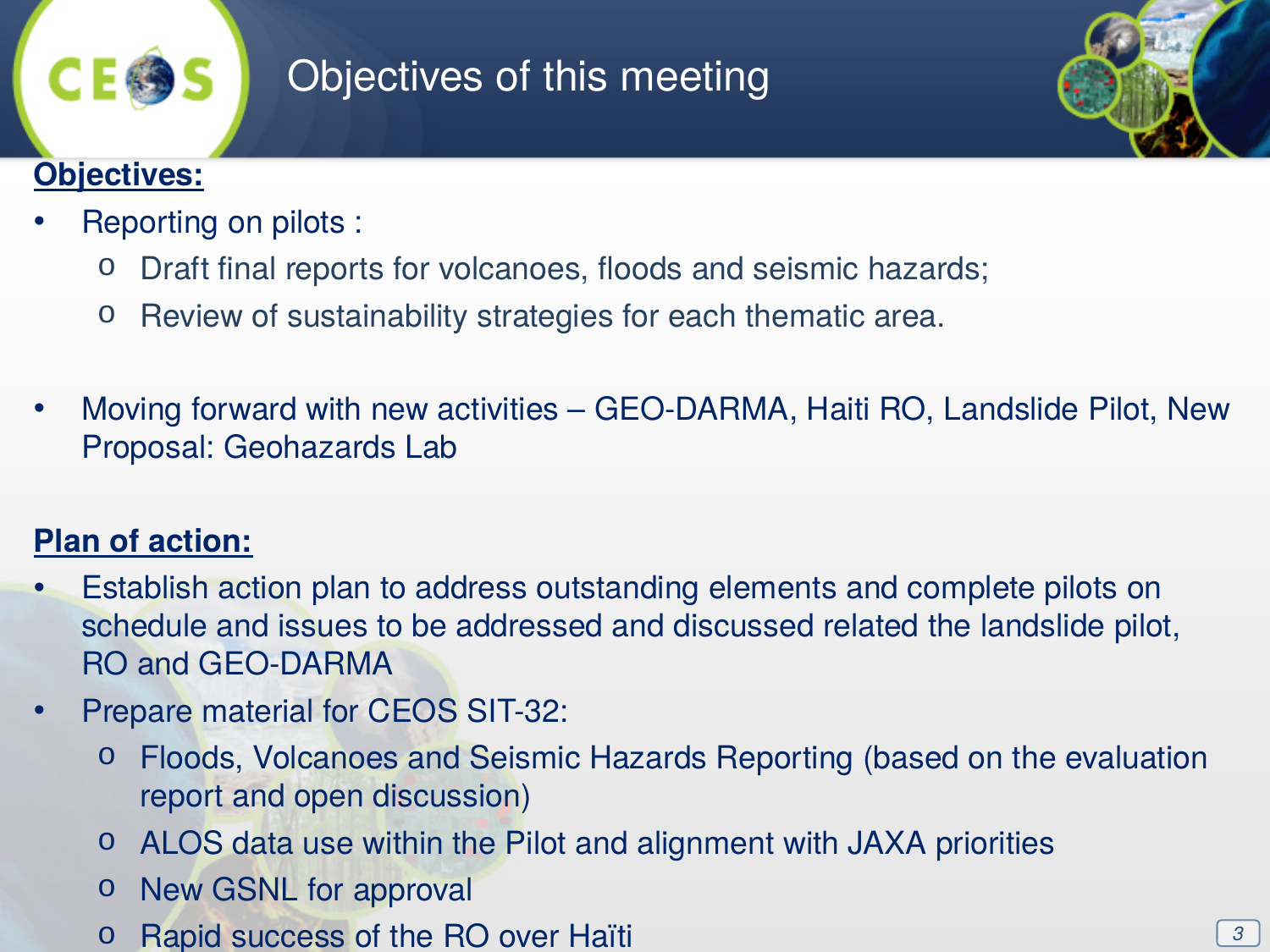

Objectives of this meeting
Objectives:
Reporting on pilots :
Draft final reports for volcanoes, floods and seismic hazards;
Review of sustainability strategies for each thematic area.

Moving forward with new activities – GEO-DARMA, Haiti RO, Landslide Pilot, New Proposal: Geohazards Lab

Plan of action:
Establish action plan to address outstanding elements and complete pilots on schedule and issues to be addressed and discussed related the landslide pilot, RO and GEO-DARMA
Prepare material for CEOS SIT-32:
Floods, Volcanoes and Seismic Hazards Reporting (based on the evaluation report and open discussion)
ALOS data use within the Pilot and alignment with JAXA priorities
New GSNL for approval
Rapid success of the RO over Haïti

3